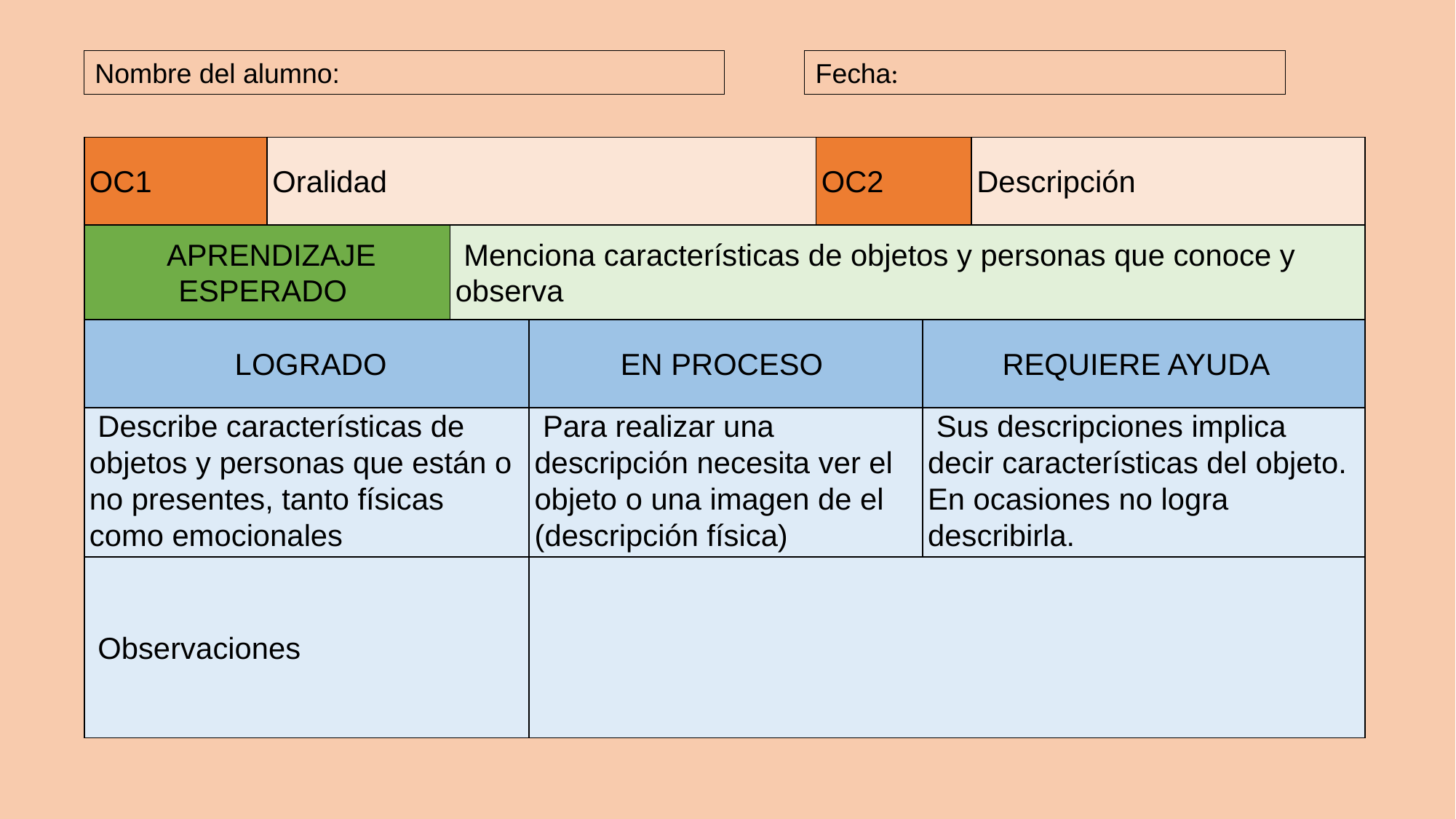

Nombre del alumno:
Fecha:
| OC1 | Oralidad |  |  | OC2 |  | Descripción |
| --- | --- | --- | --- | --- | --- | --- |
| APRENDIZAJE ESPERADO |  | Menciona características de objetos y personas que conoce y observa |  |  |  |  |
| LOGRADO |  |  | EN PROCESO |  | REQUIERE AYUDA |  |
| Describe características de objetos y personas que están o no presentes, tanto físicas como emocionales |  |  | Para realizar una descripción necesita ver el objeto o una imagen de el (descripción física) |  | Sus descripciones implica decir características del objeto. En ocasiones no logra describirla. |  |
| Observaciones |  |  |  |  |  |  |